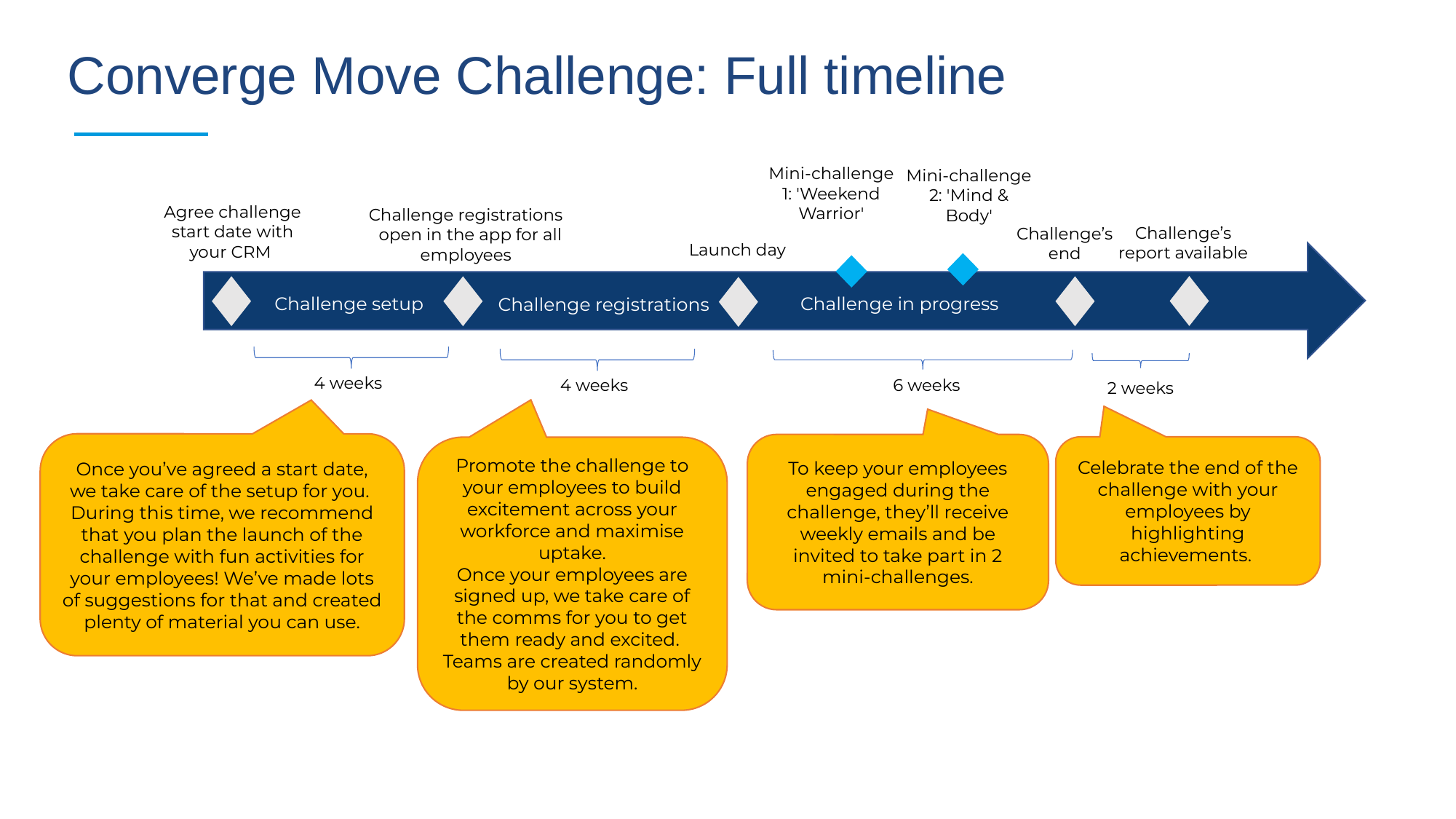

Converge Move Challenge: Full timeline
Mini-challenge
1: 'Weekend
Warrior'
Mini-challenge 2: 'Mind & Body'
Agree challenge start date with your CRM
Challenge registrations
 open in the app for all employees

Challenge’s
report available
Challenge’s
end
Launch day

Challenge in progress
Challenge setup
Challenge registrations

4 weeks
6 weeks
4 weeks
2 weeks
Once you’ve agreed a start date, we take care of the setup for you.
During this time, we recommend that you plan the launch of the challenge with fun activities for your employees! We’ve made lots of suggestions for that and created plenty of material you can use.
To keep your employees engaged during the challenge, they’ll receive weekly emails and be invited to take part in 2 mini-challenges.
Celebrate the end of the challenge with your employees by highlighting achievements.
Promote the challenge to your employees to build excitement across your workforce and maximise uptake.
Once your employees are signed up, we take care of the comms for you to get them ready and excited.  Teams are created randomly by our system.